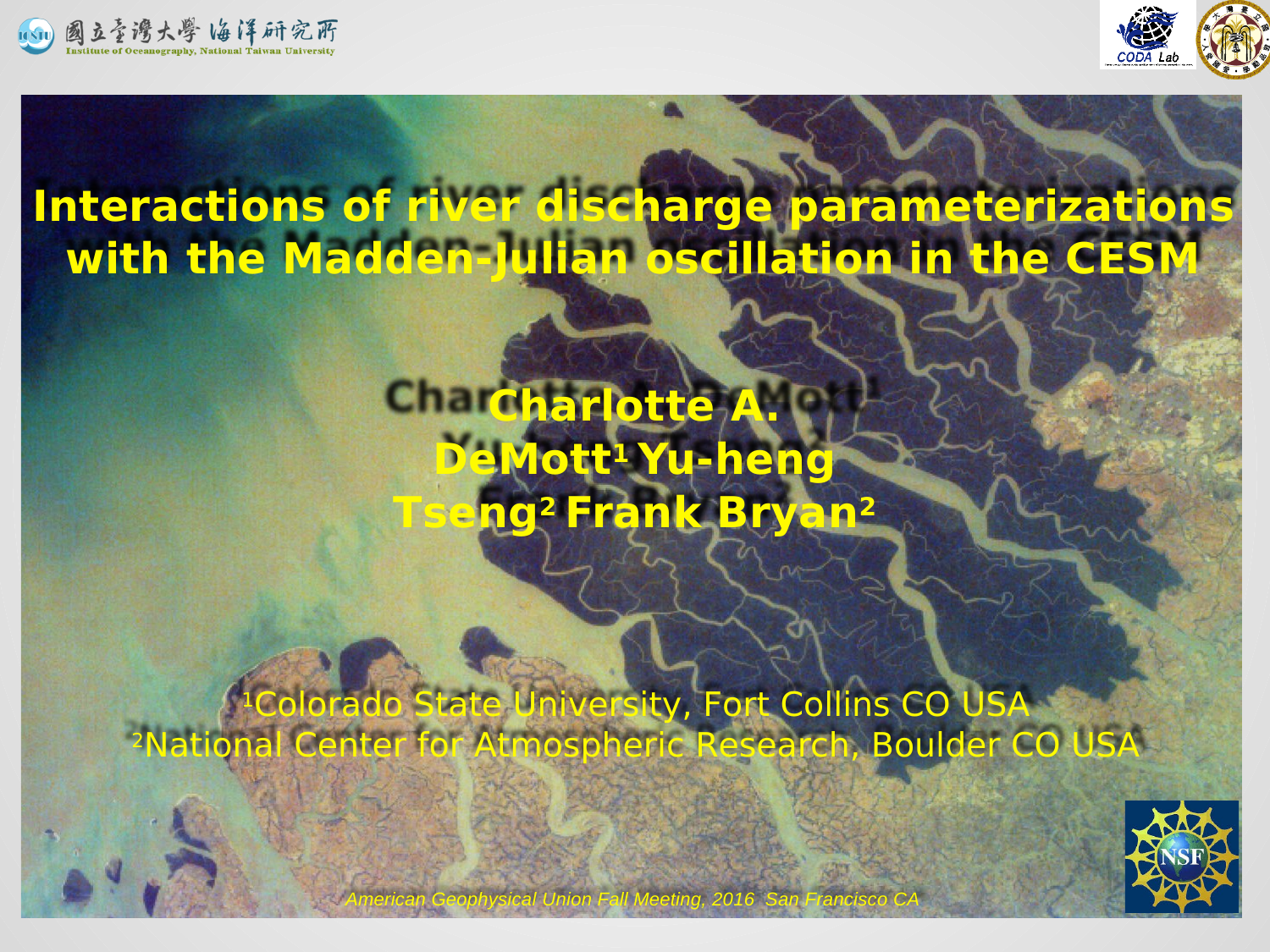

Interactions of river discharge parameterizations with the Madden-Julian oscillation in the CESM

Charlotte A. DeMott1 Yu-heng Tseng2 Frank Bryan2

1Colorado State University, Fort Collins CO USA
2National Center for Atmospheric Research, Boulder CO USA

American Geophysical Union Fall Meeting, 2016  San Francisco CA